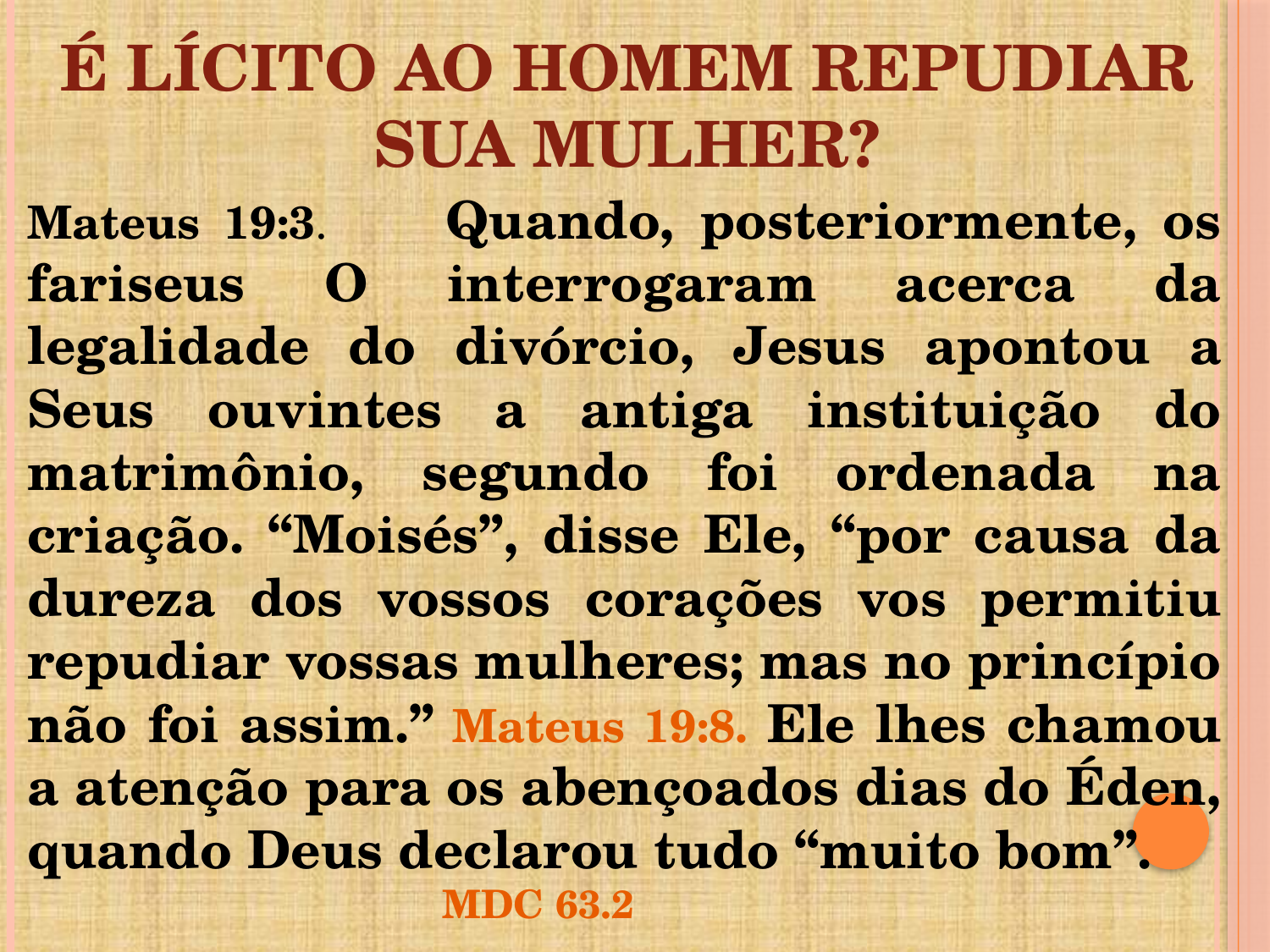

# É lícito ao homem repudiar sua mulher?
Mateus 19:3.     Quando, posteriormente, os fariseus O interrogaram acerca da legalidade do divórcio, Jesus apontou a Seus ouvintes a antiga instituição do matrimônio, segundo foi ordenada na criação. “Moisés”, disse Ele, “por causa da dureza dos vossos corações vos permitiu repudiar vossas mulheres; mas no princípio não foi assim.” Mateus 19:8. Ele lhes chamou a atenção para os abençoados dias do Éden, quando Deus declarou tudo “muito bom”.                                            MDC 63.2